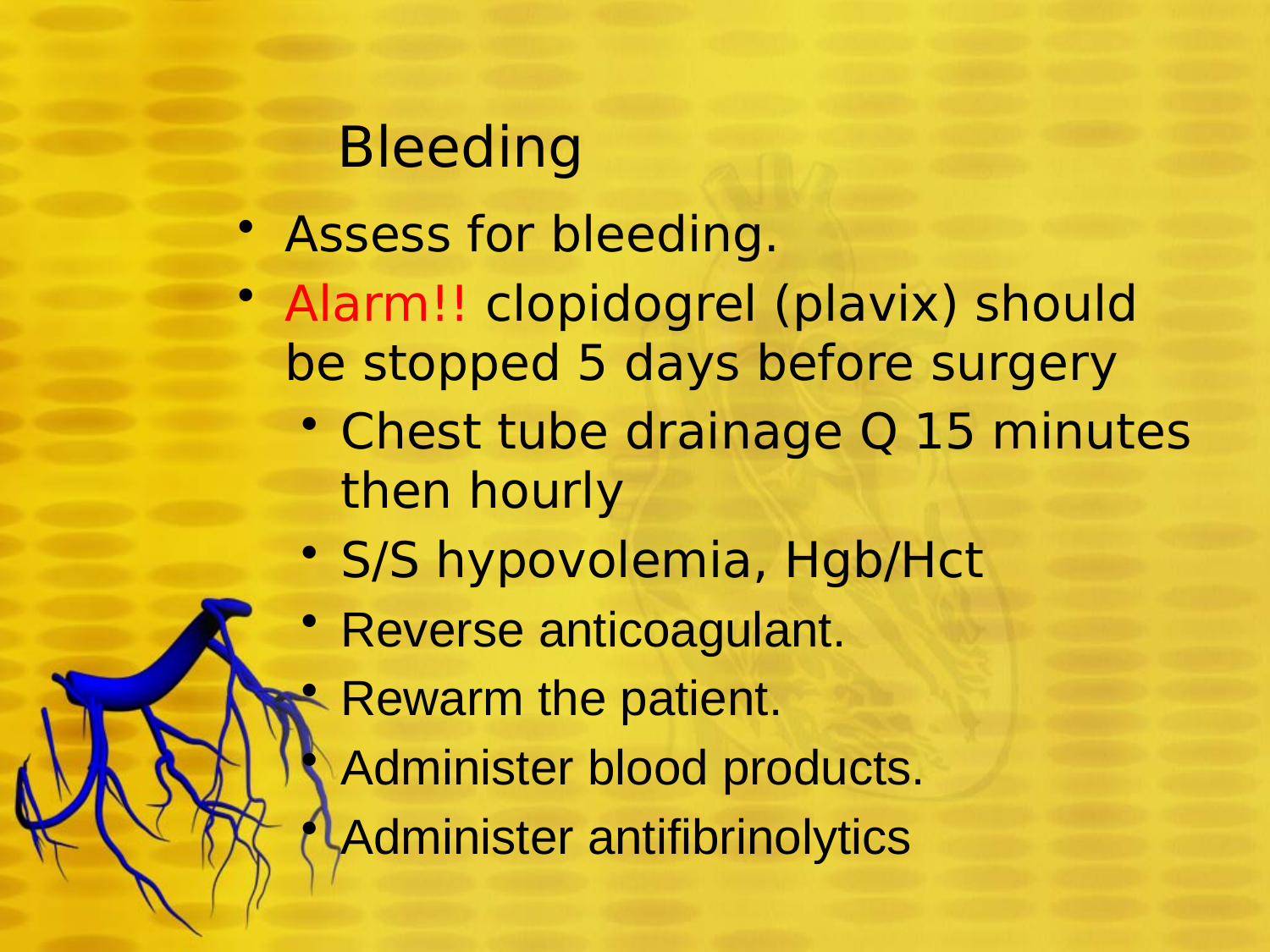

# Bleeding
Assess for bleeding.
Alarm!! clopidogrel (plavix) should be stopped 5 days before surgery
Chest tube drainage Q 15 minutes then hourly
S/S hypovolemia, Hgb/Hct
Reverse anticoagulant.
Rewarm the patient.
Administer blood products.
Administer antifibrinolytics